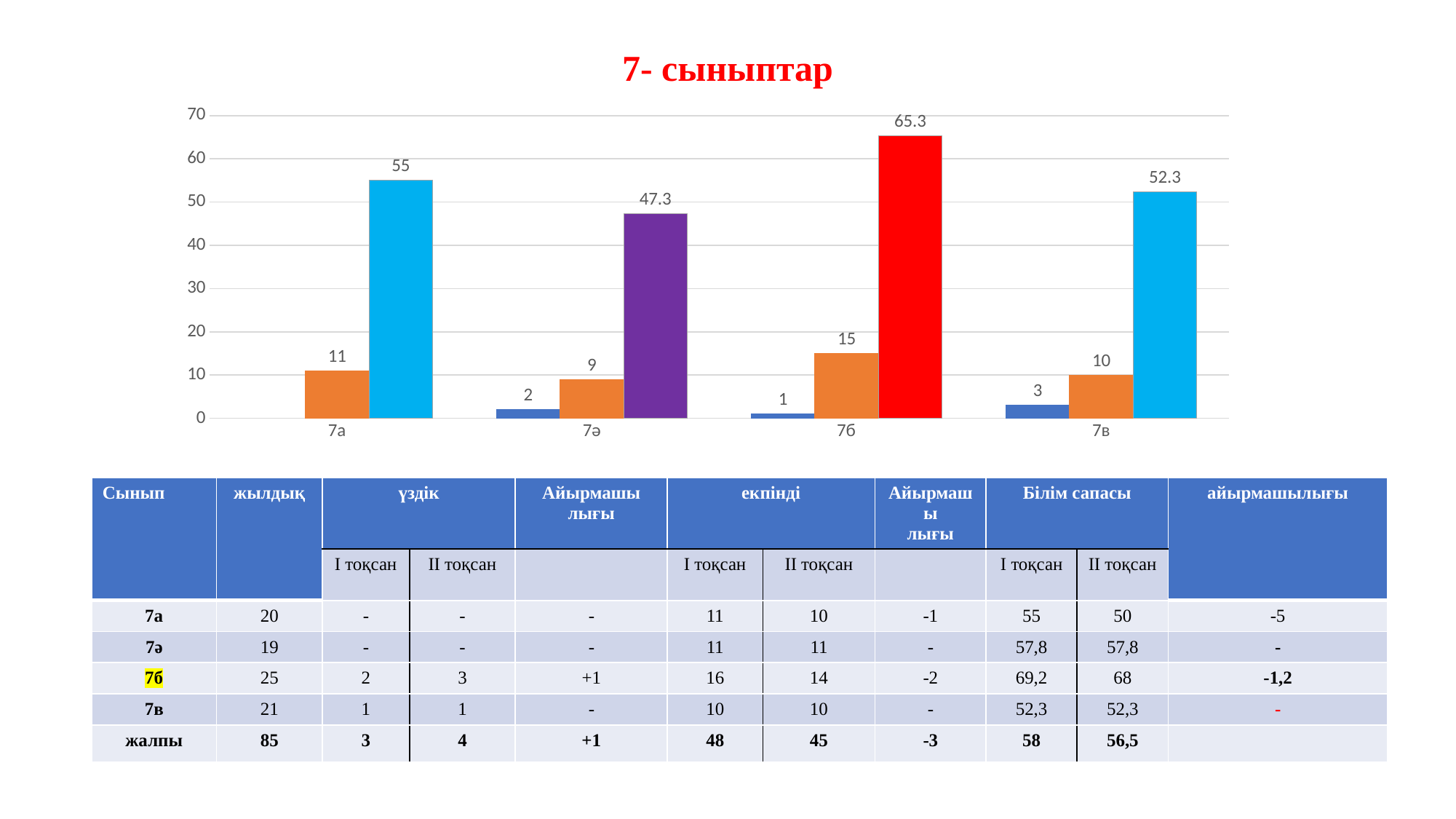

# 7- сыныптар

### Chart

| Category | үздік | екпінді | білім сапасы |
|---|---|---|---|
| 7а | None | 11.0 | 55.0 |
| 7ә | 2.0 | 9.0 | 47.3 |
| 7б | 1.0 | 15.0 | 65.3 |
| 7в | 3.0 | 10.0 | 52.3 |
| Сынып | жылдық | үздік |  | Айырмашы лығы | екпінді |  | Айырмашы лығы | Білім сапасы |  | айырмашылығы |
| --- | --- | --- | --- | --- | --- | --- | --- | --- | --- | --- |
|  |  | І тоқсан | ІІ тоқсан |  | І тоқсан | ІІ тоқсан |  | І тоқсан | ІІ тоқсан |  |
| 7а | 20 | - | - | - | 11 | 10 | -1 | 55 | 50 | -5 |
| 7ә | 19 | - | - | - | 11 | 11 | - | 57,8 | 57,8 | - |
| 7б | 25 | 2 | 3 | +1 | 16 | 14 | -2 | 69,2 | 68 | -1,2 |
| 7в | 21 | 1 | 1 | - | 10 | 10 | - | 52,3 | 52,3 | - |
| жалпы | 85 | 3 | 4 | +1 | 48 | 45 | -3 | 58 | 56,5 |  |